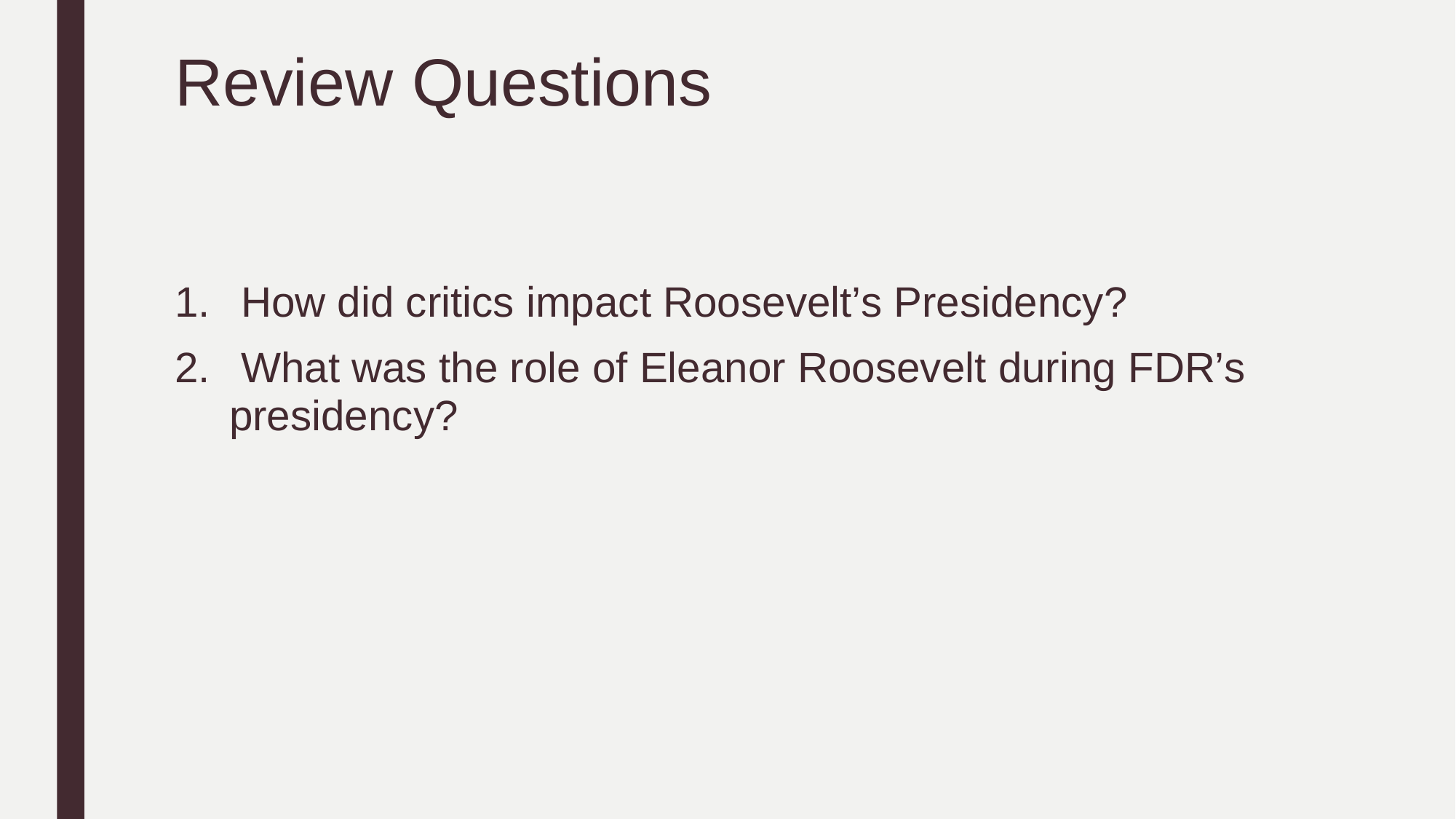

# Review Questions
 How did critics impact Roosevelt’s Presidency?
 What was the role of Eleanor Roosevelt during FDR’s presidency?